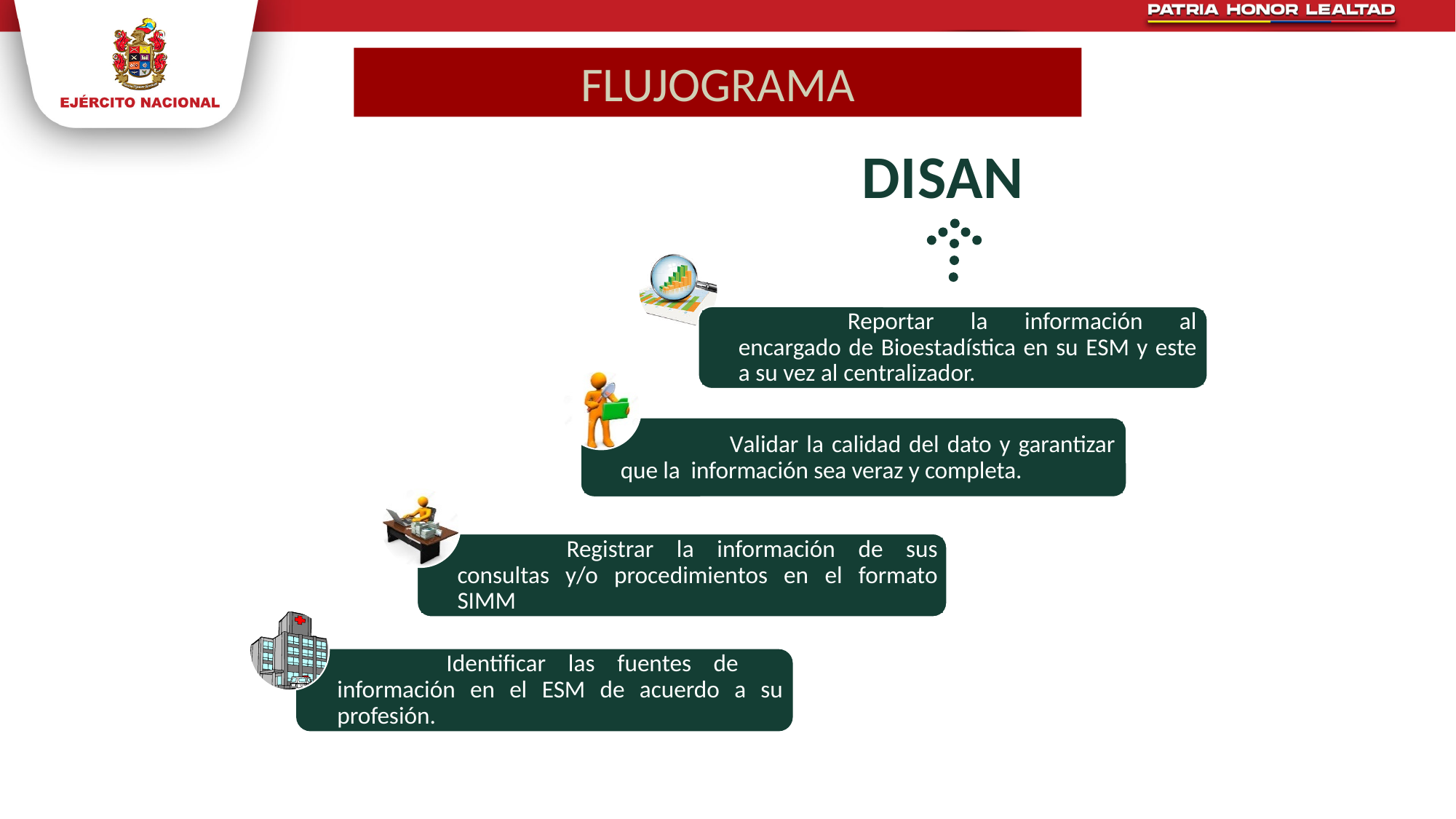

FLUJOGRAMA
DISAN

	Reportar la información al encargado de Bioestadística en su ESM y este a su vez al centralizador.

	Validar la calidad del dato y garantizar que la  información sea veraz y completa.

	Registrar la información de sus consultas y/o procedimientos en el formato SIMM

	Identificar las fuentes de   información en el ESM de acuerdo a su profesión.